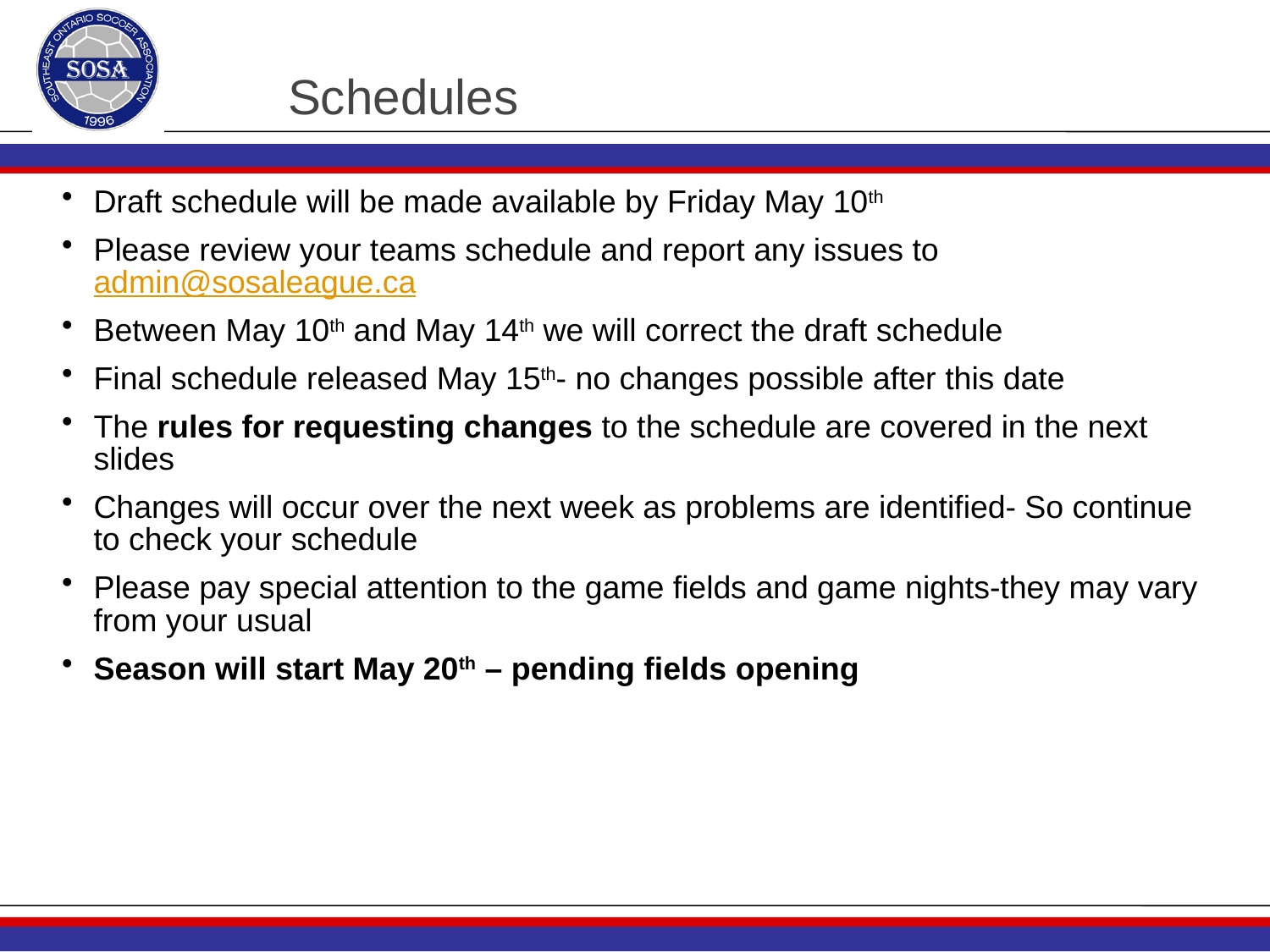

# Schedules
Draft schedule will be made available by Friday May 10th
Please review your teams schedule and report any issues to admin@sosaleague.ca
Between May 10th and May 14th we will correct the draft schedule
Final schedule released May 15th- no changes possible after this date
The rules for requesting changes to the schedule are covered in the next slides
Changes will occur over the next week as problems are identified- So continue to check your schedule
Please pay special attention to the game fields and game nights-they may vary from your usual
Season will start May 20th – pending fields opening